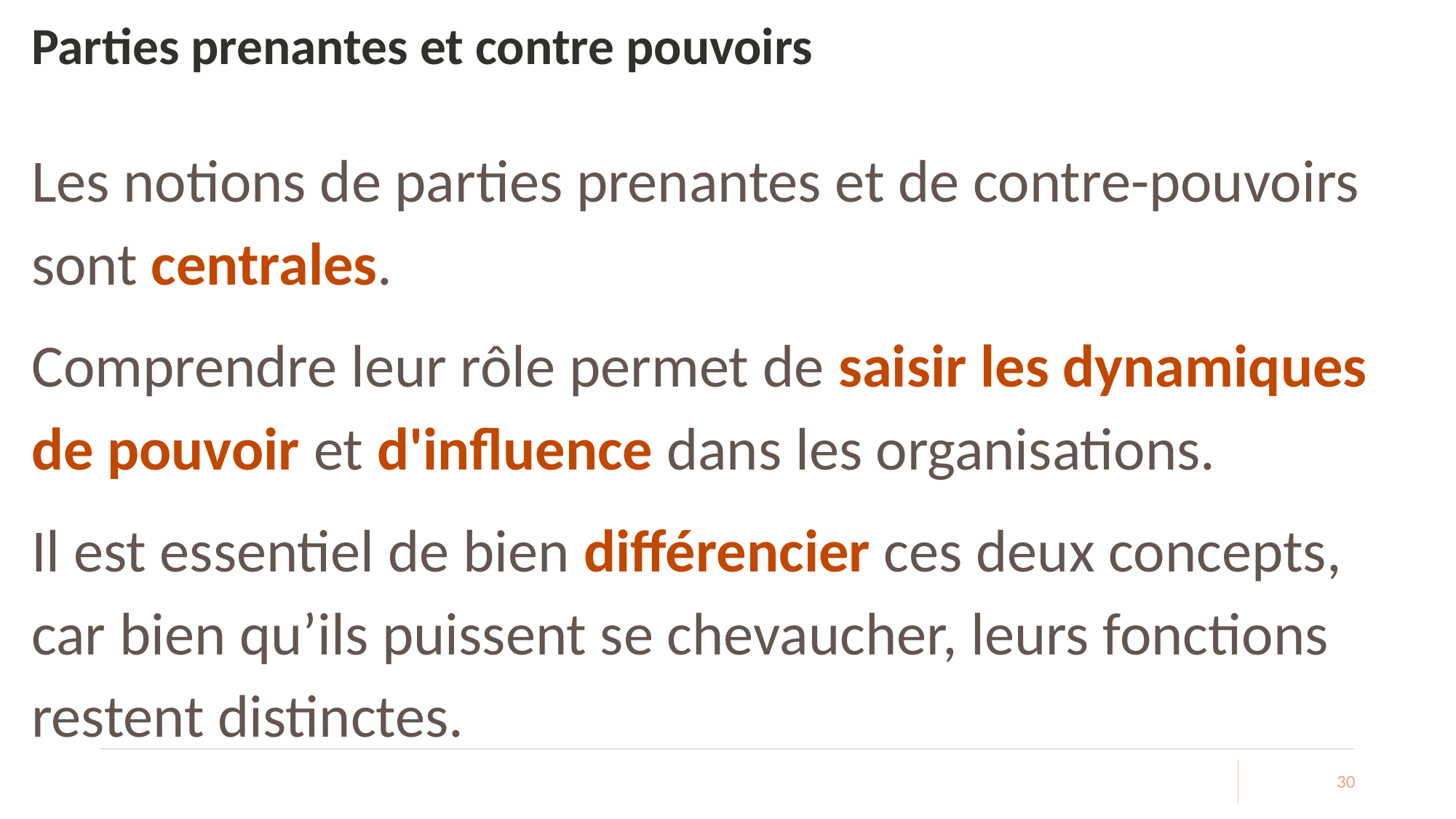

# Parties prenantes et contre pouvoirs
Les notions de parties prenantes et de contre-pouvoirs sont centrales.
Comprendre leur rôle permet de saisir les dynamiques de pouvoir et d'influence dans les organisations.
Il est essentiel de bien différencier ces deux concepts, car bien qu’ils puissent se chevaucher, leurs fonctions restent distinctes.
30